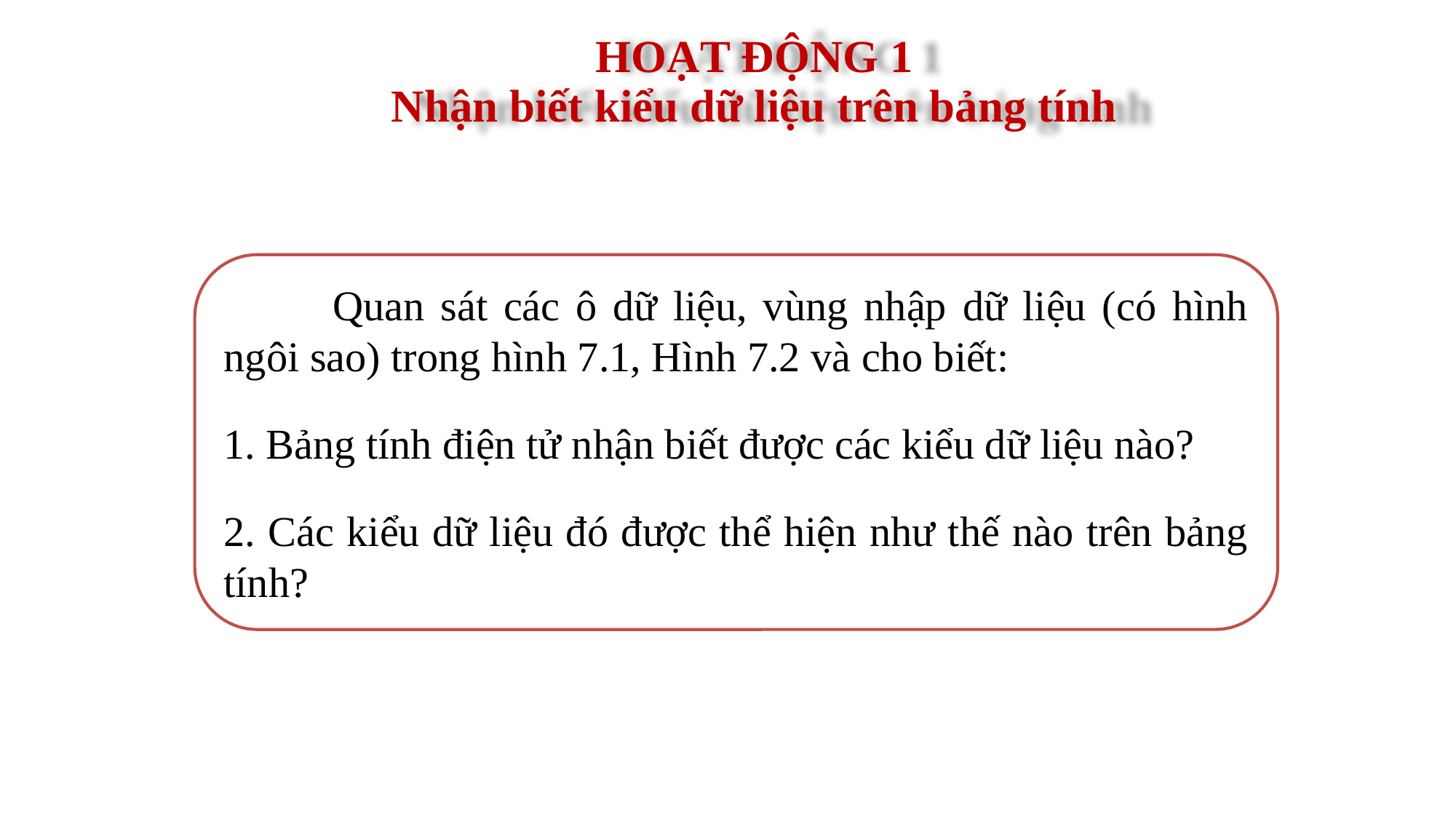

HOẠT ĐỘNG 1
Nhận biết kiểu dữ liệu trên bảng tính
	Quan sát các ô dữ liệu, vùng nhập dữ liệu (có hình ngôi sao) trong hình 7.1, Hình 7.2 và cho biết:
1. Bảng tính điện tử nhận biết được các kiểu dữ liệu nào?
2. Các kiểu dữ liệu đó được thể hiện như thế nào trên bảng tính?